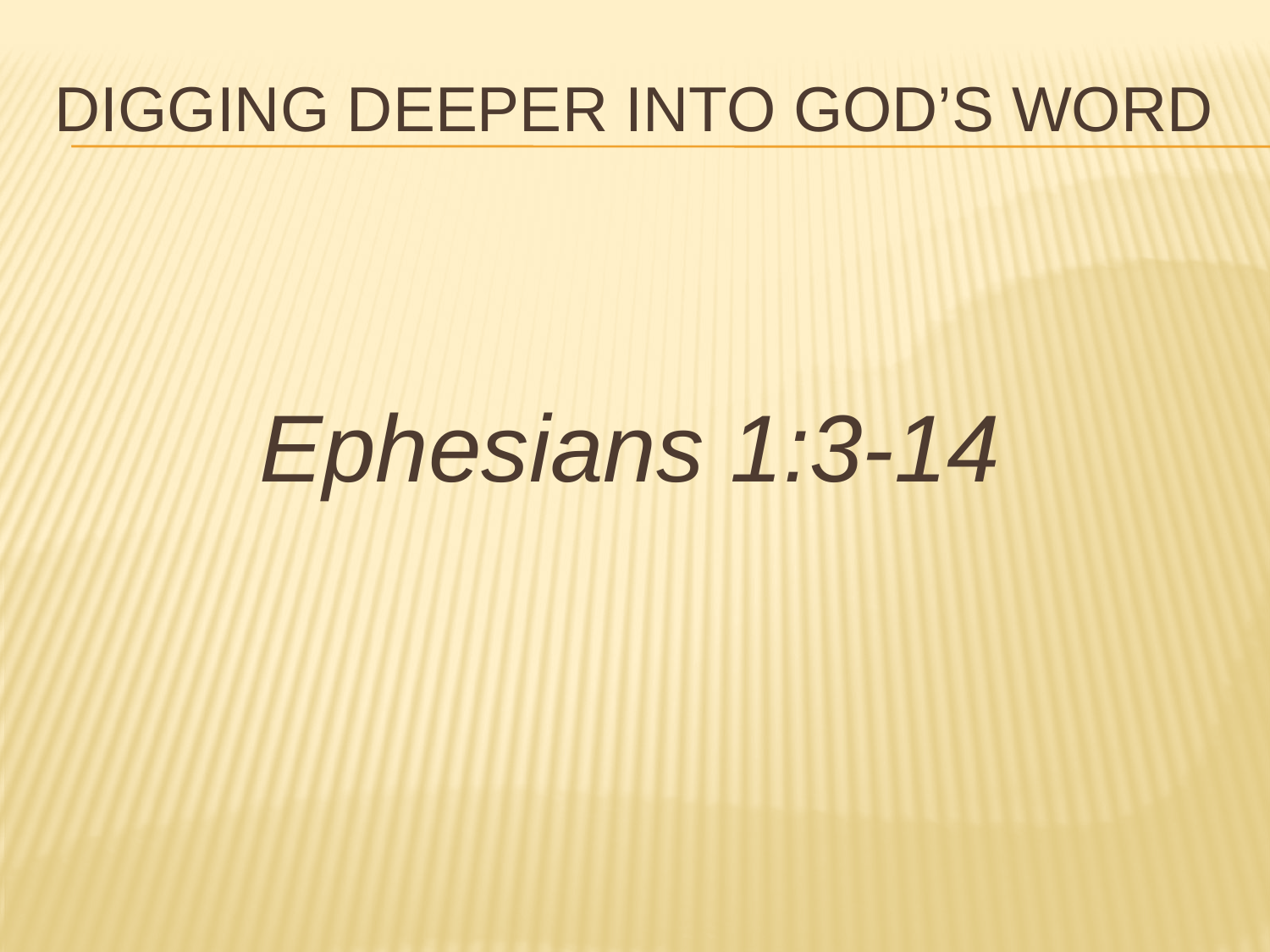

# Digging Deeper into god’s Word
Ephesians 1:3-14